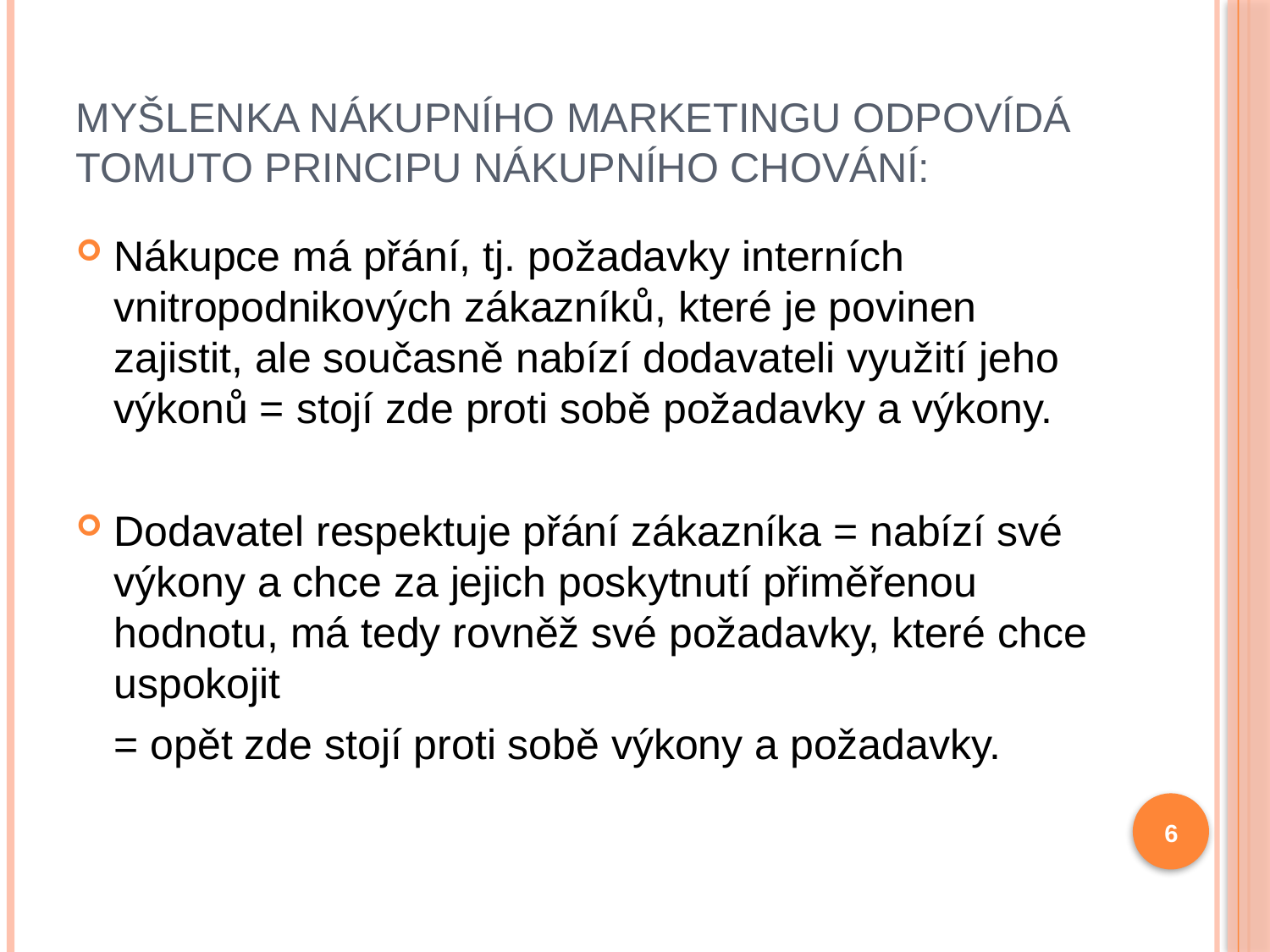

# Myšlenka nákupního marketingu odpovídá tomuto principu nákupního chování:
Nákupce má přání, tj. požadavky interních vnitropodnikových zákazníků, které je povinen zajistit, ale současně nabízí dodavateli využití jeho výkonů = stojí zde proti sobě požadavky a výkony.

Dodavatel respektuje přání zákazníka = nabízí své výkony a chce za jejich poskytnutí přiměřenou hodnotu, má tedy rovněž své požadavky, které chce uspokojit
	= opět zde stojí proti sobě výkony a požadavky.
6